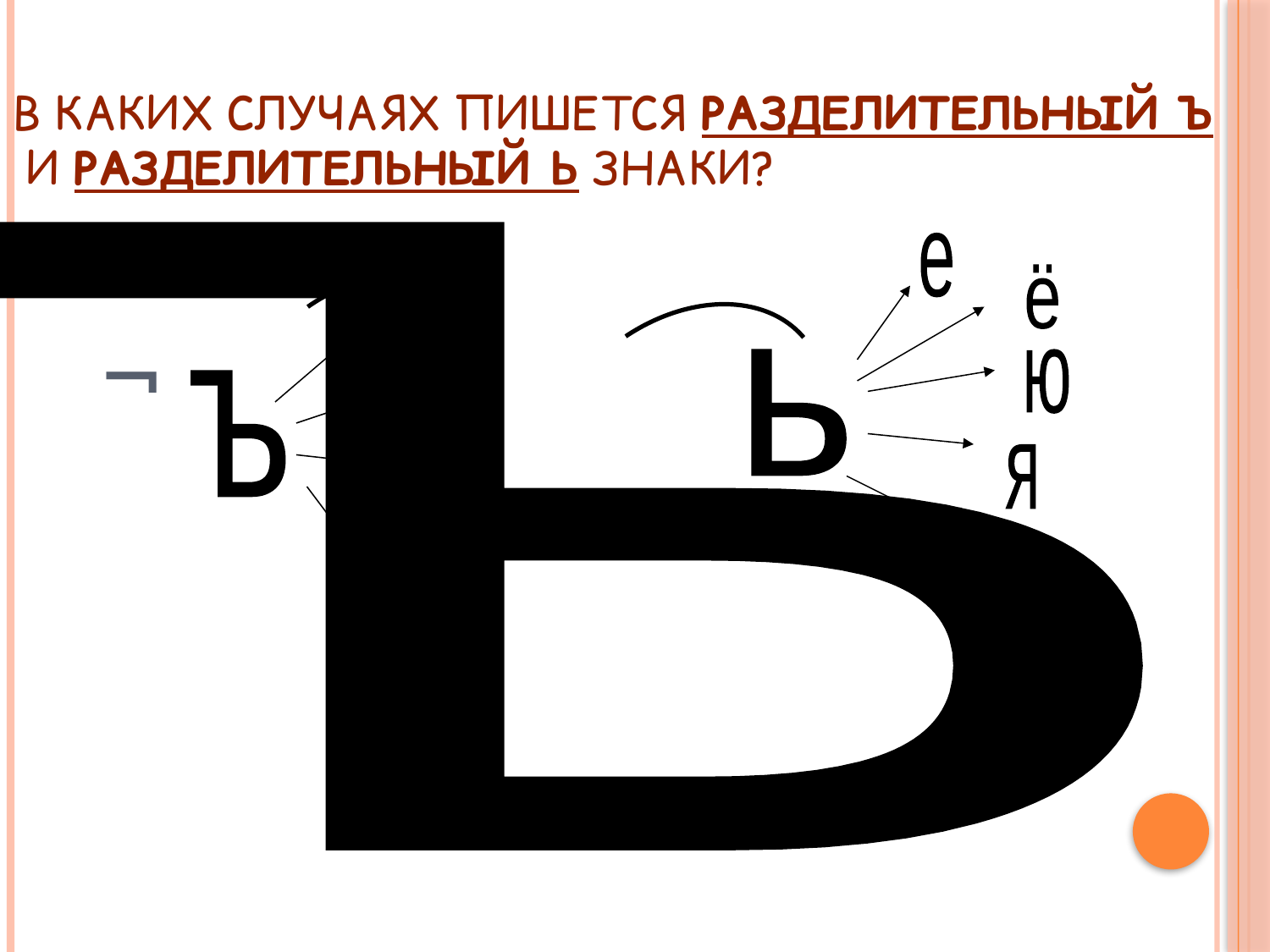

# В каких случаях пишется разделительный ъ и разделительный ь знаки?
ъ
е

ё

е

 ¬

ё
ь
ю
ъ

ю

я

и
я